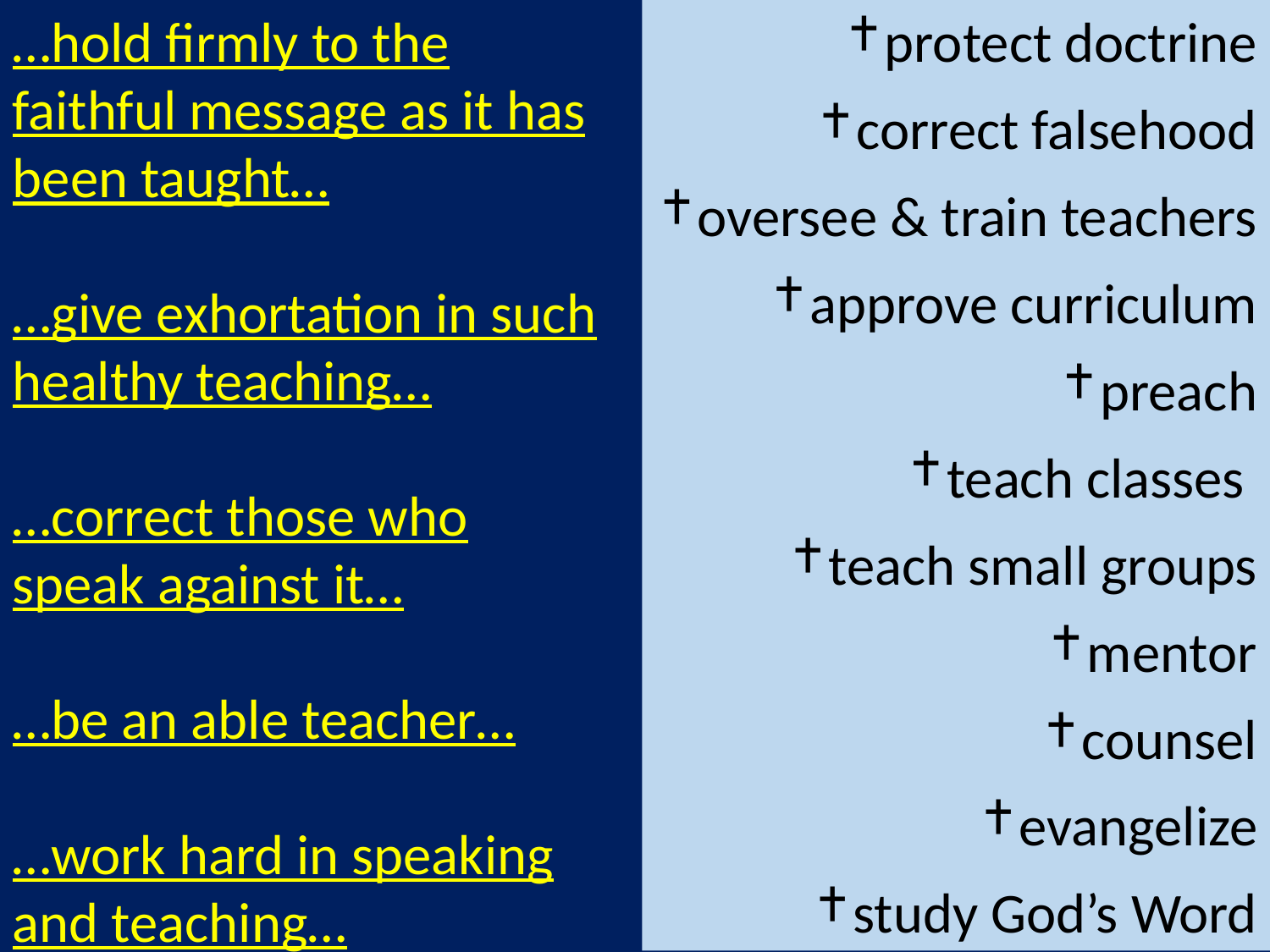

…hold firmly to the faithful message as it has been taught…

…give exhortation in such healthy teaching…

…correct those who speak against it…

…be an able teacher…

…work hard in speaking and teaching…
protect doctrine
correct falsehood
oversee & train teachers
approve curriculum
preach
teach classes
teach small groups
mentor
counsel
evangelize
study God’s Word